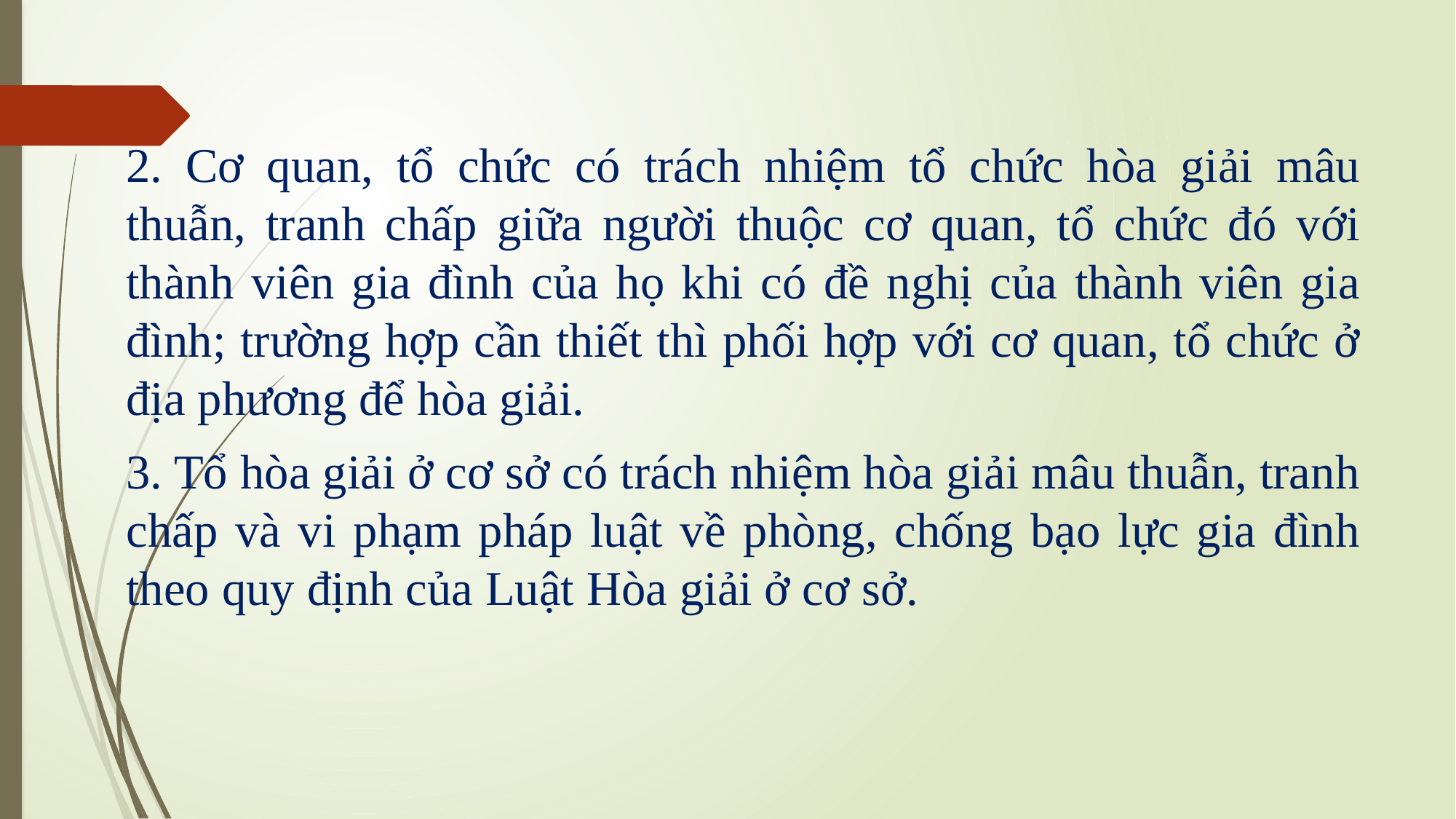

2. Cơ quan, tổ chức có trách nhiệm tổ chức hòa giải mâu thuẫn, tranh chấp giữa người thuộc cơ quan, tổ chức đó với thành viên gia đình của họ khi có đề nghị của thành viên gia đình; trường hợp cần thiết thì phối hợp với cơ quan, tổ chức ở địa phương để hòa giải.
3. Tổ hòa giải ở cơ sở có trách nhiệm hòa giải mâu thuẫn, tranh chấp và vi phạm pháp luật về phòng, chống bạo lực gia đình theo quy định của Luật Hòa giải ở cơ sở.